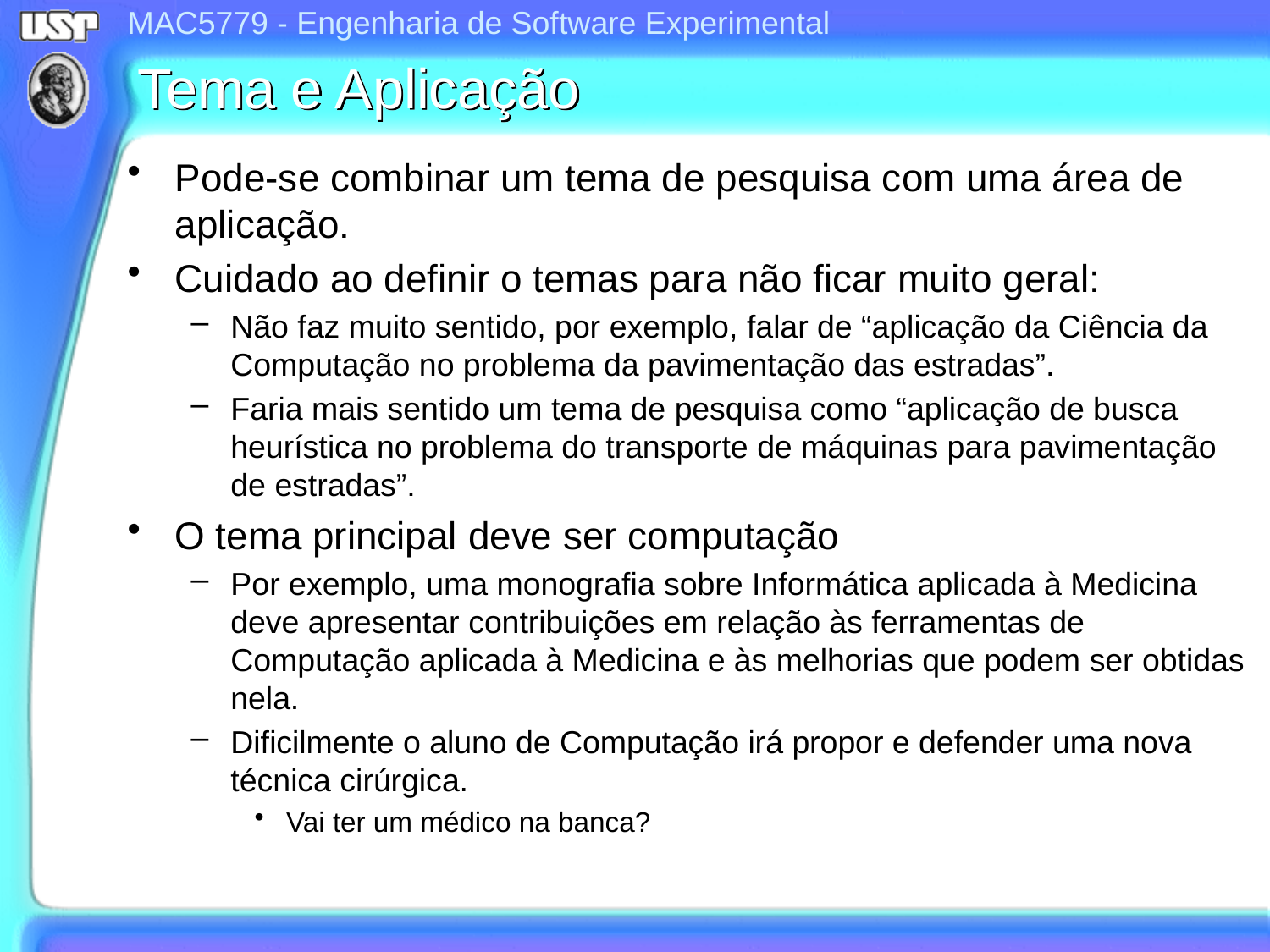

Tema e Aplicação
Pode-se combinar um tema de pesquisa com uma área de aplicação.
Cuidado ao definir o temas para não ficar muito geral:
Não faz muito sentido, por exemplo, falar de “aplicação da Ciência da Computação no problema da pavimentação das estradas”.
Faria mais sentido um tema de pesquisa como “aplicação de busca heurística no problema do transporte de máquinas para pavimentação de estradas”.
O tema principal deve ser computação
Por exemplo, uma monografia sobre Informática aplicada à Medicina deve apresentar contribuições em relação às ferramentas de Computação aplicada à Medicina e às melhorias que podem ser obtidas nela.
Dificilmente o aluno de Computação irá propor e defender uma nova técnica cirúrgica.
Vai ter um médico na banca?